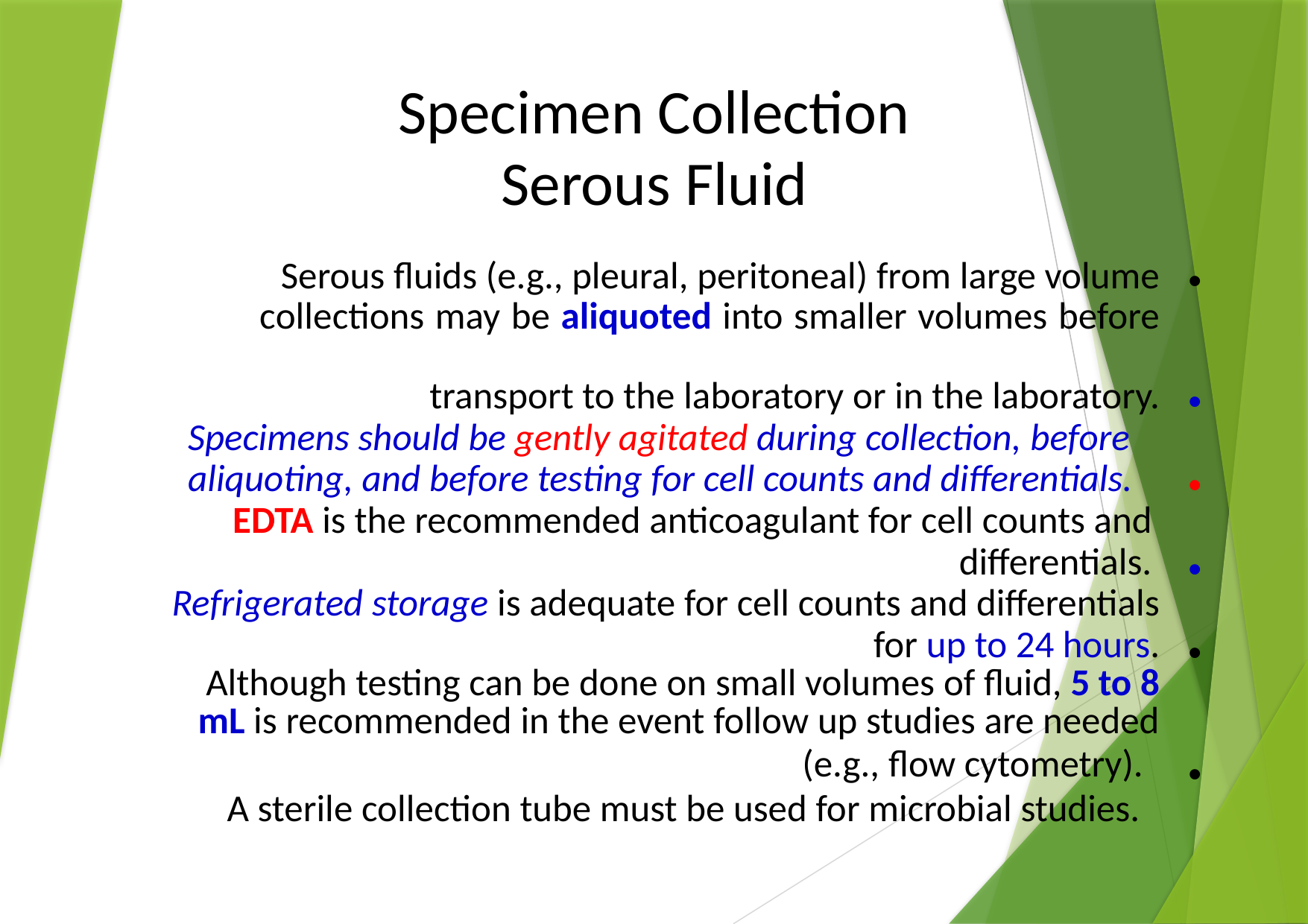

Specimen Collection
Serous Fluid
Serous fluids (e.g., pleural, peritoneal) from large volume collections may be aliquoted into smaller volumes before
 transport to the laboratory or in the laboratory.
Specimens should be gently agitated during collection, before aliquoting, and before testing for cell counts and differentials.
EDTA is the recommended anticoagulant for cell counts and differentials.
Refrigerated storage is adequate for cell counts and differentials for up to 24 hours.
Although testing can be done on small volumes of fluid, 5 to 8 mL is recommended in the event follow up studies are needed
(e.g., flow cytometry). A sterile collection tube must be used for microbial studies.

•

•

•

•

•

•